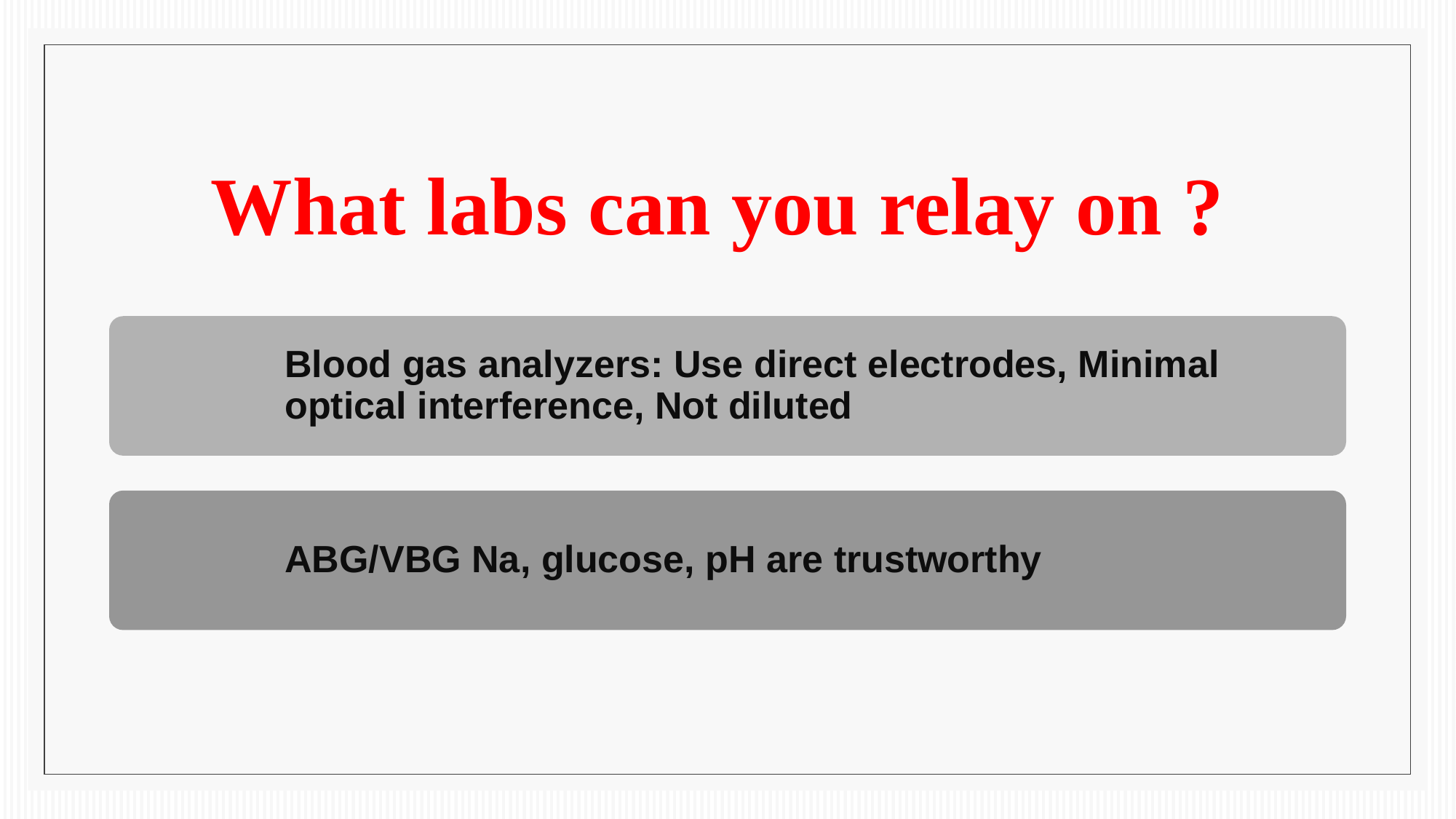

# What labs can you relay on ?
Blood gas analyzers: Use direct electrodes, Minimal optical interference, Not diluted
ABG/VBG Na, glucose, pH are trustworthy